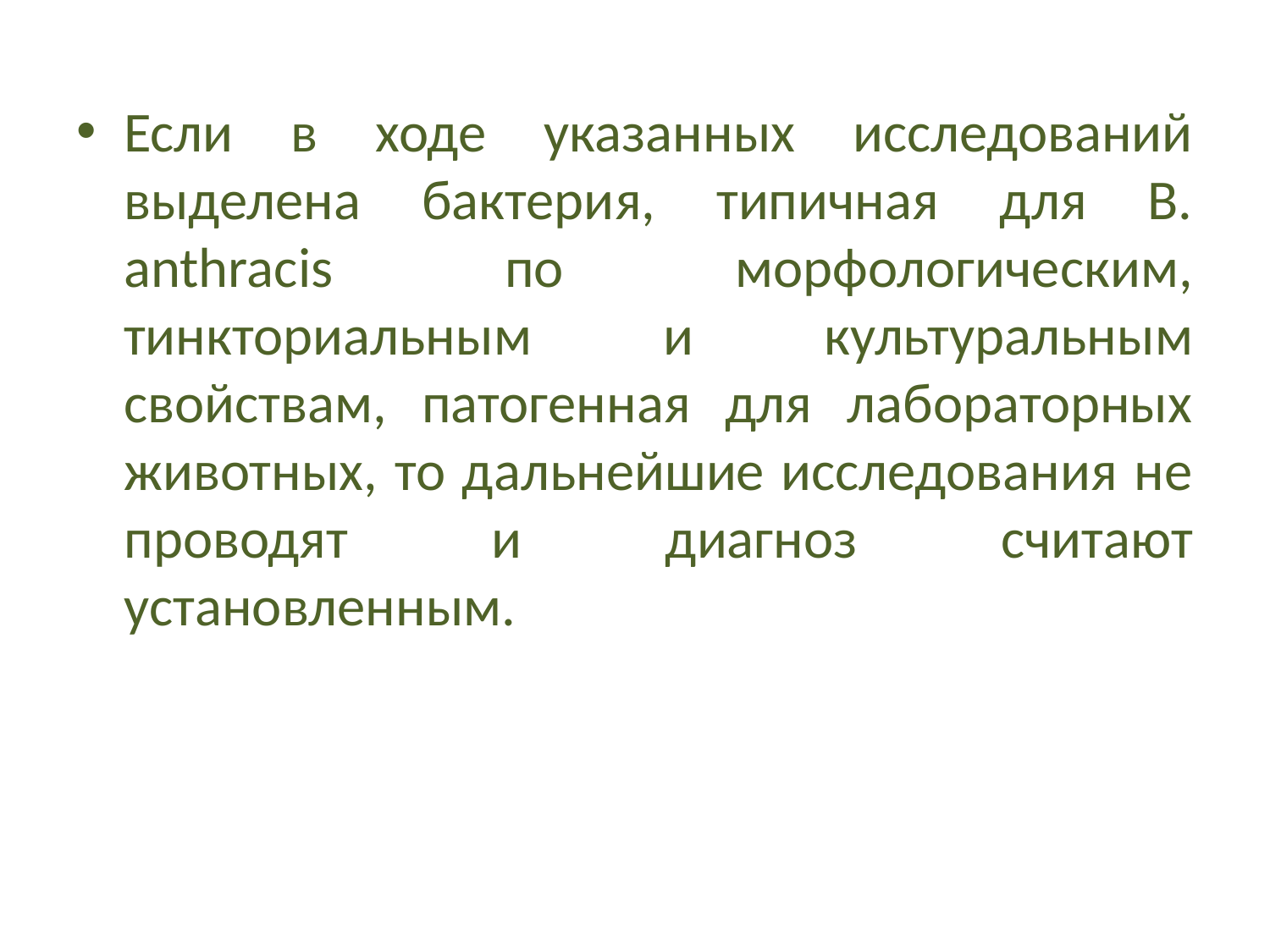

Если в ходе указанных исследований выделена бактерия, типичная для В. anthracis по морфологическим, тинкториальным и культуральным свойствам, патогенная для лабораторных животных, то дальнейшие исследования не проводят и диагноз считают установленным.